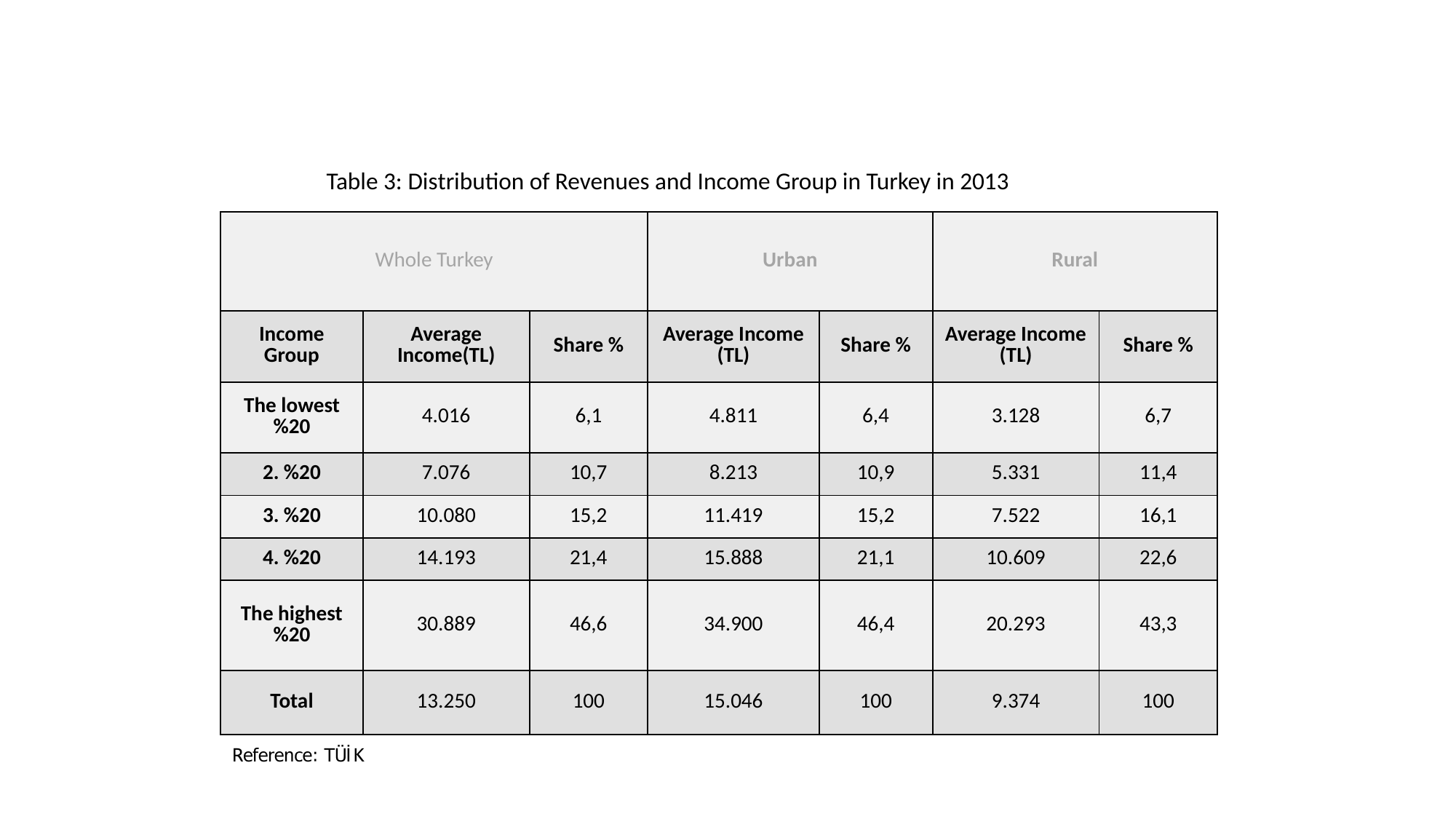

Table 3: Distribution of Revenues and Income Group in Turkey in 2013
| Whole Turkey |  |  | Urban |  | Rural |  |
| --- | --- | --- | --- | --- | --- | --- |
| Income Group | Average Income(TL) | Share % | Average Income (TL) | Share % | Average Income (TL) | Share % |
| The lowest %20 | 4.016 | 6,1 | 4.811 | 6,4 | 3.128 | 6,7 |
| 2. %20 | 7.076 | 10,7 | 8.213 | 10,9 | 5.331 | 11,4 |
| 3. %20 | 10.080 | 15,2 | 11.419 | 15,2 | 7.522 | 16,1 |
| 4. %20 | 14.193 | 21,4 | 15.888 | 21,1 | 10.609 | 22,6 |
| The highest %20 | 30.889 | 46,6 | 34.900 | 46,4 | 20.293 | 43,3 |
| Total | 13.250 | 100 | 15.046 | 100 | 9.374 | 100 |
Reference: TÜİK